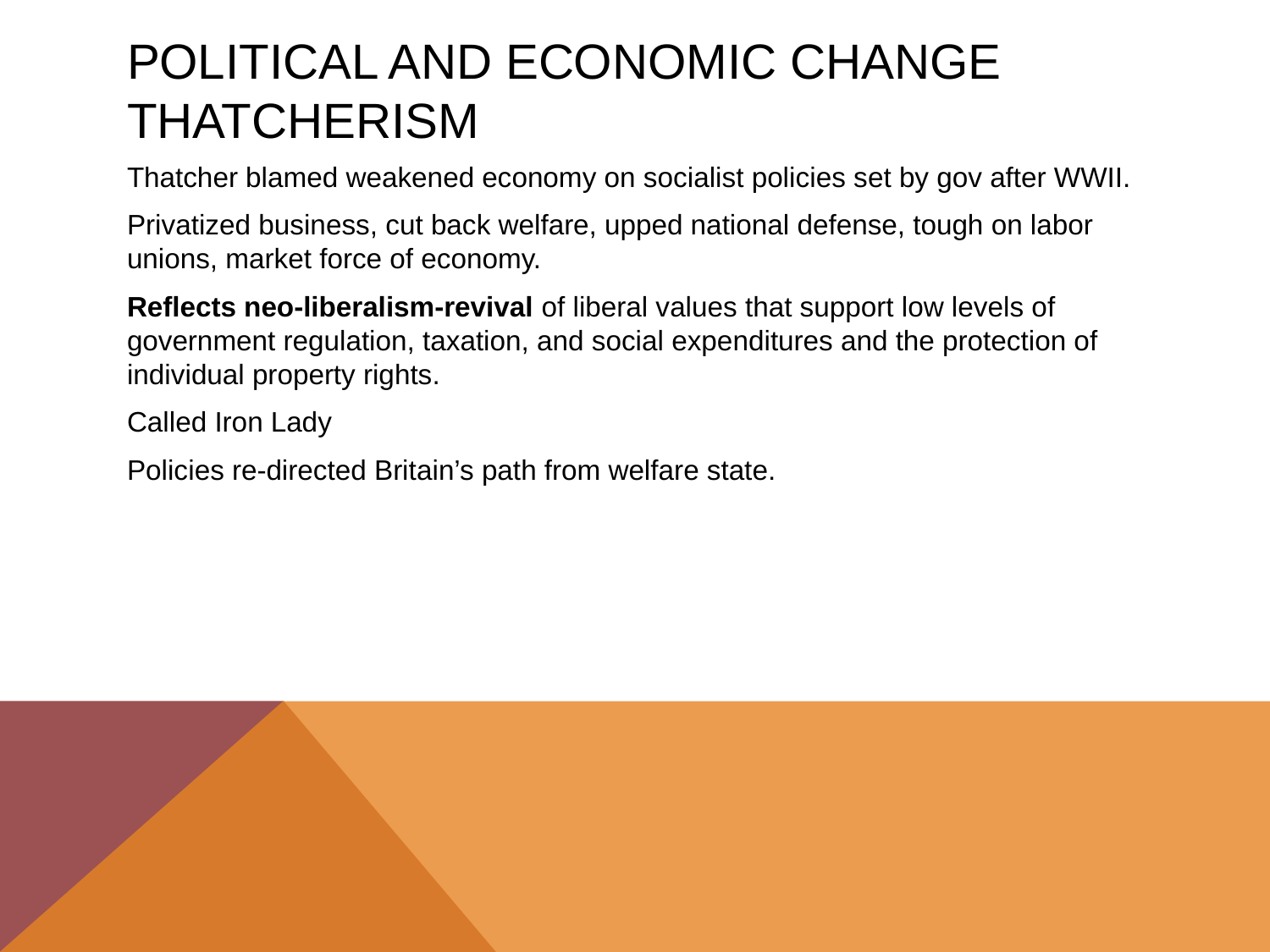

# Political and economic change thatcherism
Thatcher blamed weakened economy on socialist policies set by gov after WWII.
Privatized business, cut back welfare, upped national defense, tough on labor unions, market force of economy.
Reflects neo-liberalism-revival of liberal values that support low levels of government regulation, taxation, and social expenditures and the protection of individual property rights.
Called Iron Lady
Policies re-directed Britain’s path from welfare state.